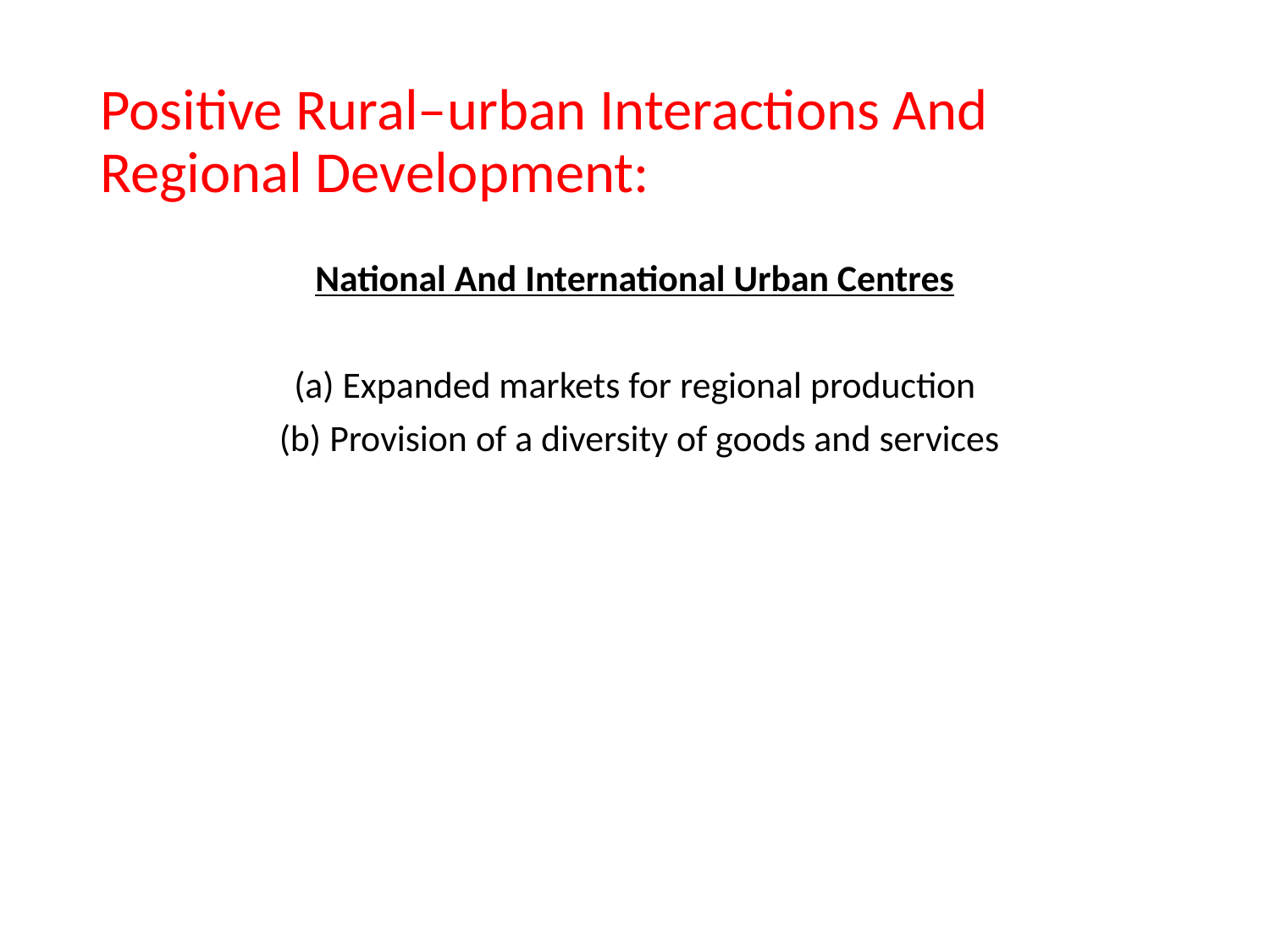

# Positive Rural–urban Interactions And Regional Development:
National And International Urban Centres

(a) Expanded markets for regional production
 (b) Provision of a diversity of goods and services